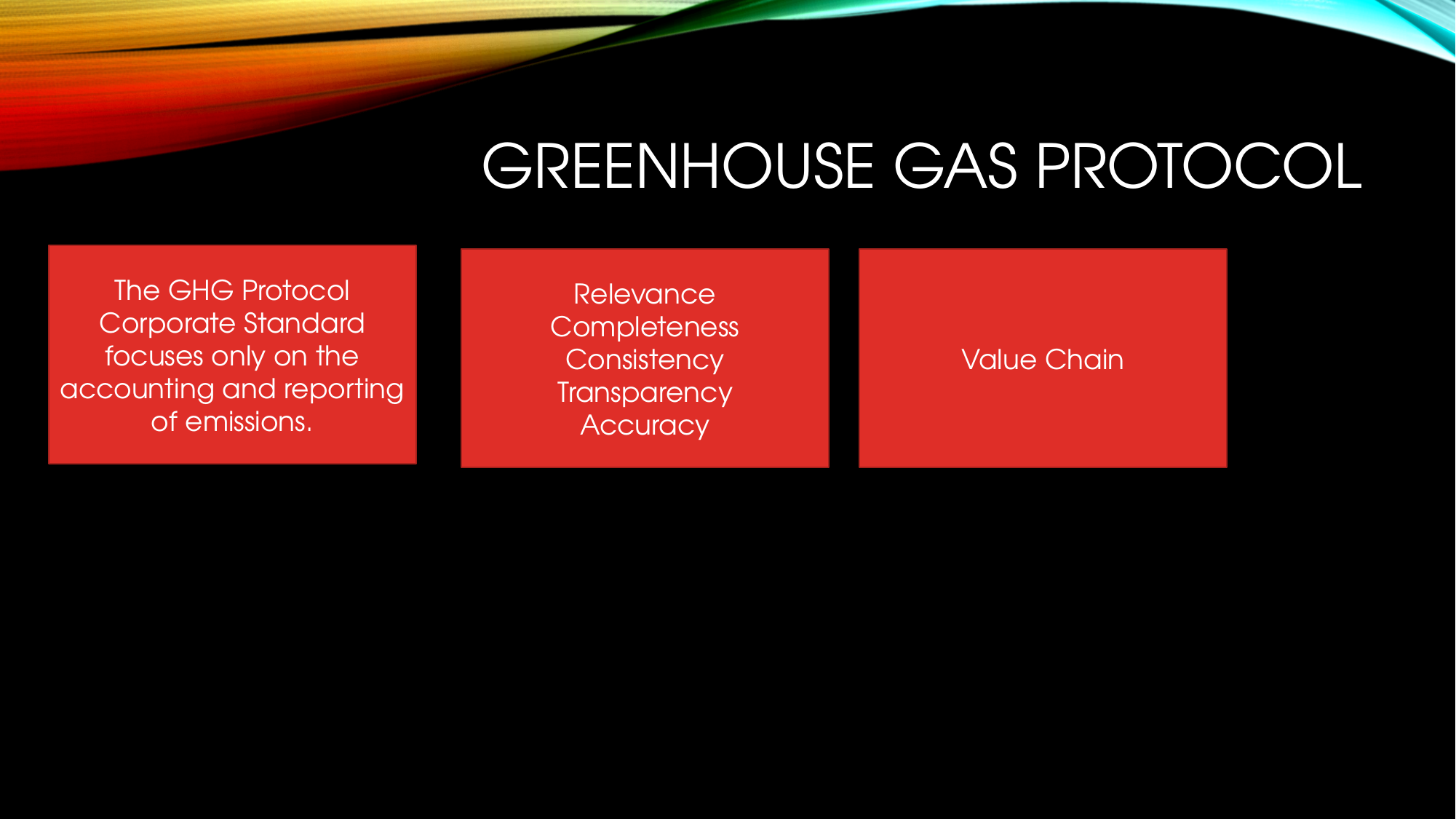

# Greenhouse Gas Protocol
The GHG Protocol Corporate Standard focuses only on the accounting and reporting of emissions.
Relevance
Completeness
Consistency
Transparency
Accuracy
Value Chain